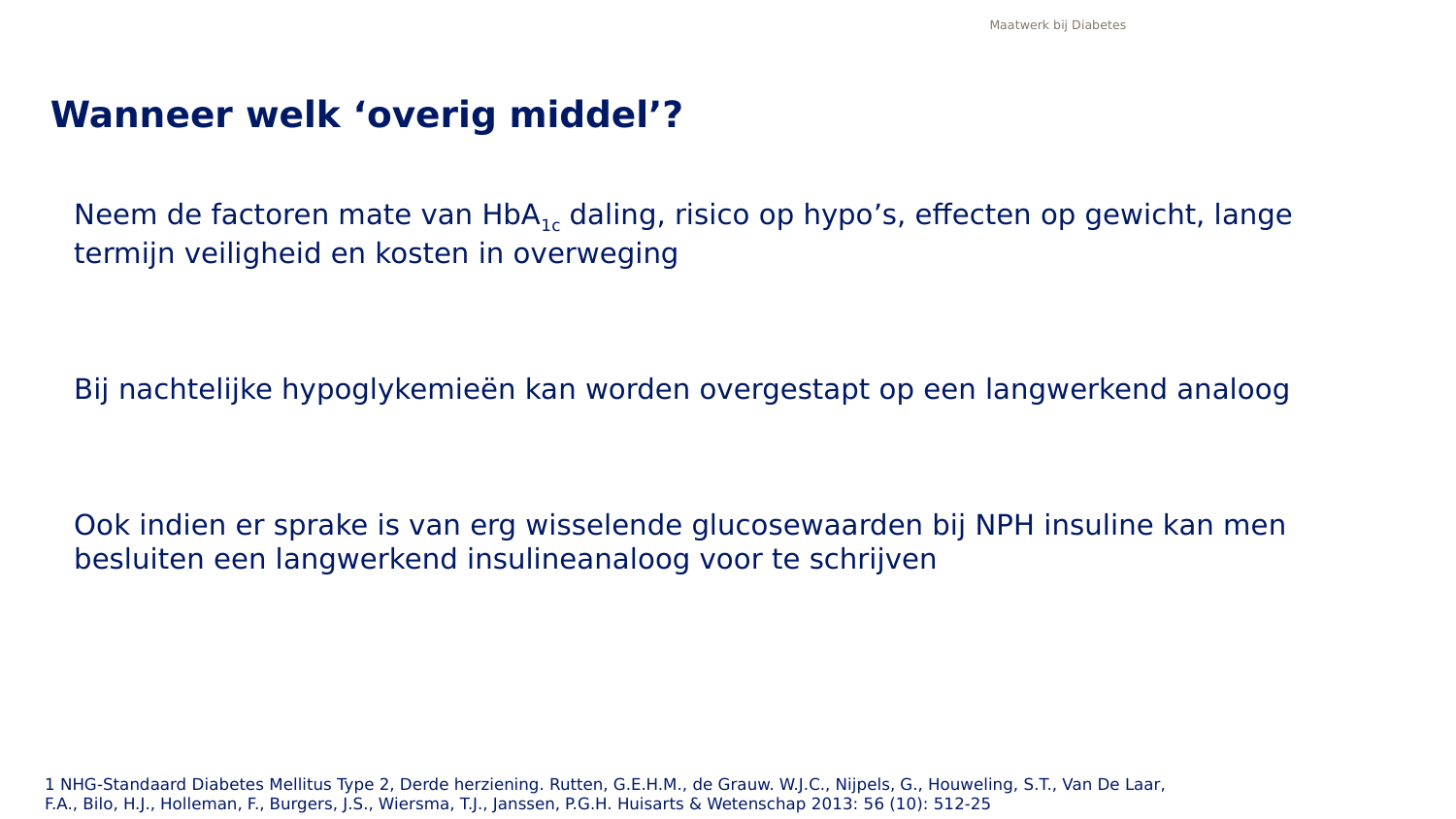

Maatwerk bij Diabetes
# Wanneer welk ‘overig middel’?

Neem de factoren mate van HbA1c daling, risico op hypo’s, effecten op gewicht, lange termijn veiligheid en kosten in overweging

Bij nachtelijke hypoglykemieën kan worden overgestapt op een langwerkend analoog

Ook indien er sprake is van erg wisselende glucosewaarden bij NPH insuline kan men besluiten een langwerkend insulineanaloog voor te schrijven
1 NHG-Standaard Diabetes Mellitus Type 2, Derde herziening. Rutten, G.E.H.M., de Grauw. W.J.C., Nijpels, G., Houweling, S.T., Van De Laar, F.A., Bilo, H.J., Holleman, F., Burgers, J.S., Wiersma, T.J., Janssen, P.G.H. Huisarts & Wetenschap 2013: 56 (10): 512-25